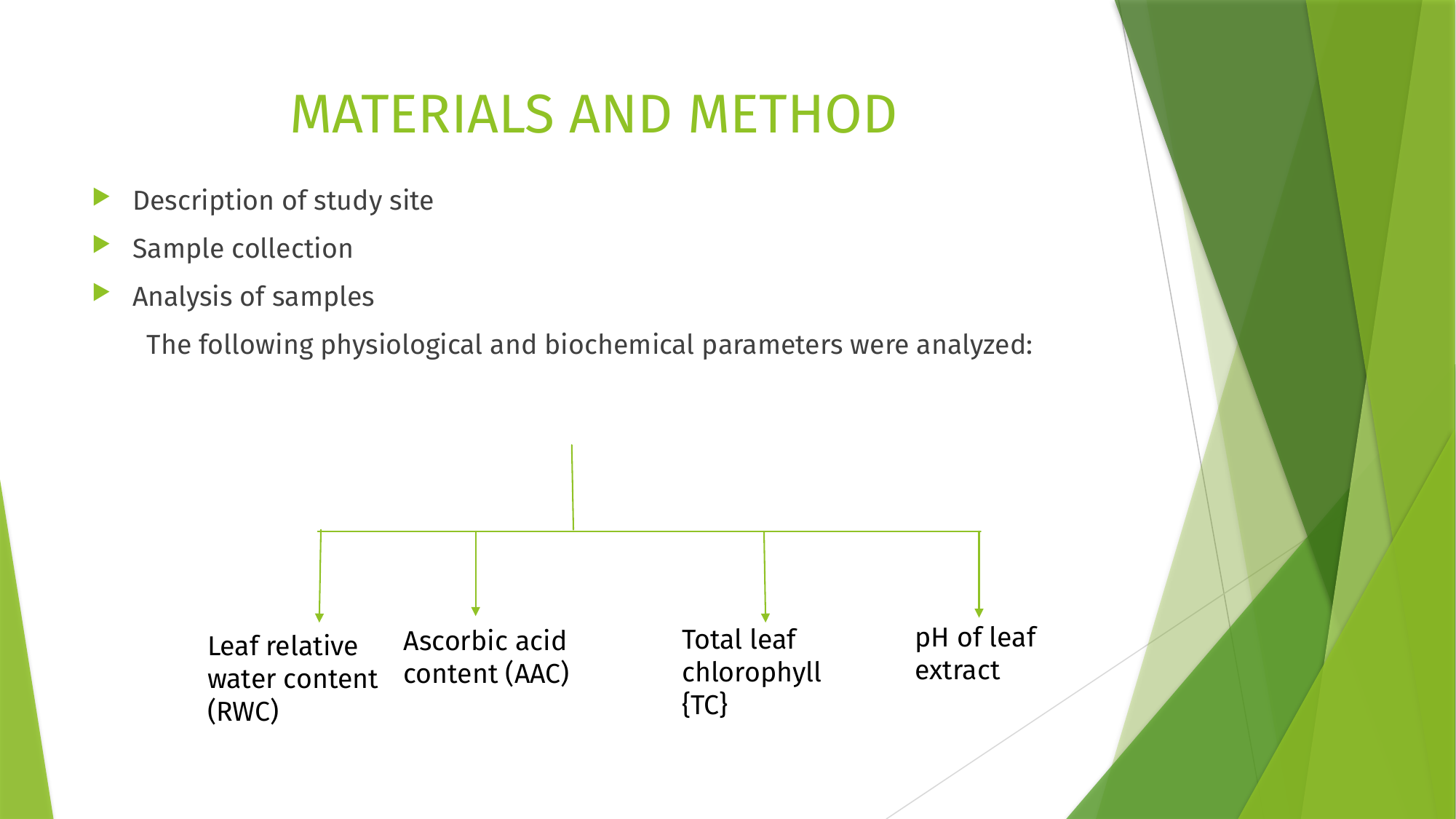

# MATERIALS AND METHOD
Description of study site
Sample collection
Analysis of samples
The following physiological and biochemical parameters were analyzed:

pH of leaf extract
Total leaf chlorophyll {TC}
Ascorbic acid content (AAC)
Leaf relative water content (RWC)